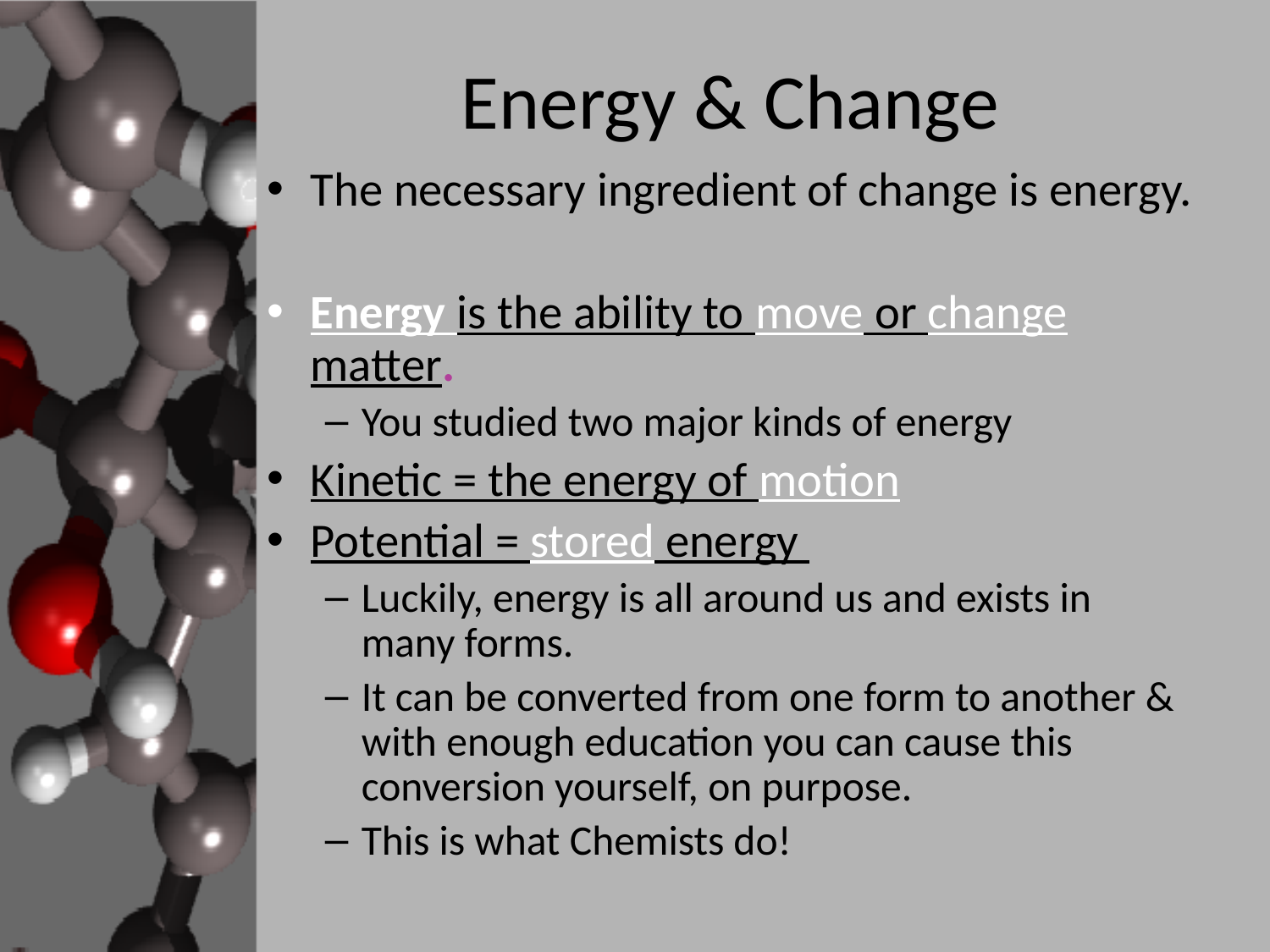

# Energy & Change
The necessary ingredient of change is energy.

Energy is the ability to move or change matter.
You studied two major kinds of energy
Kinetic = the energy of motion
Potential = stored energy
Luckily, energy is all around us and exists in many forms.
It can be converted from one form to another & with enough education you can cause this conversion yourself, on purpose.
This is what Chemists do!